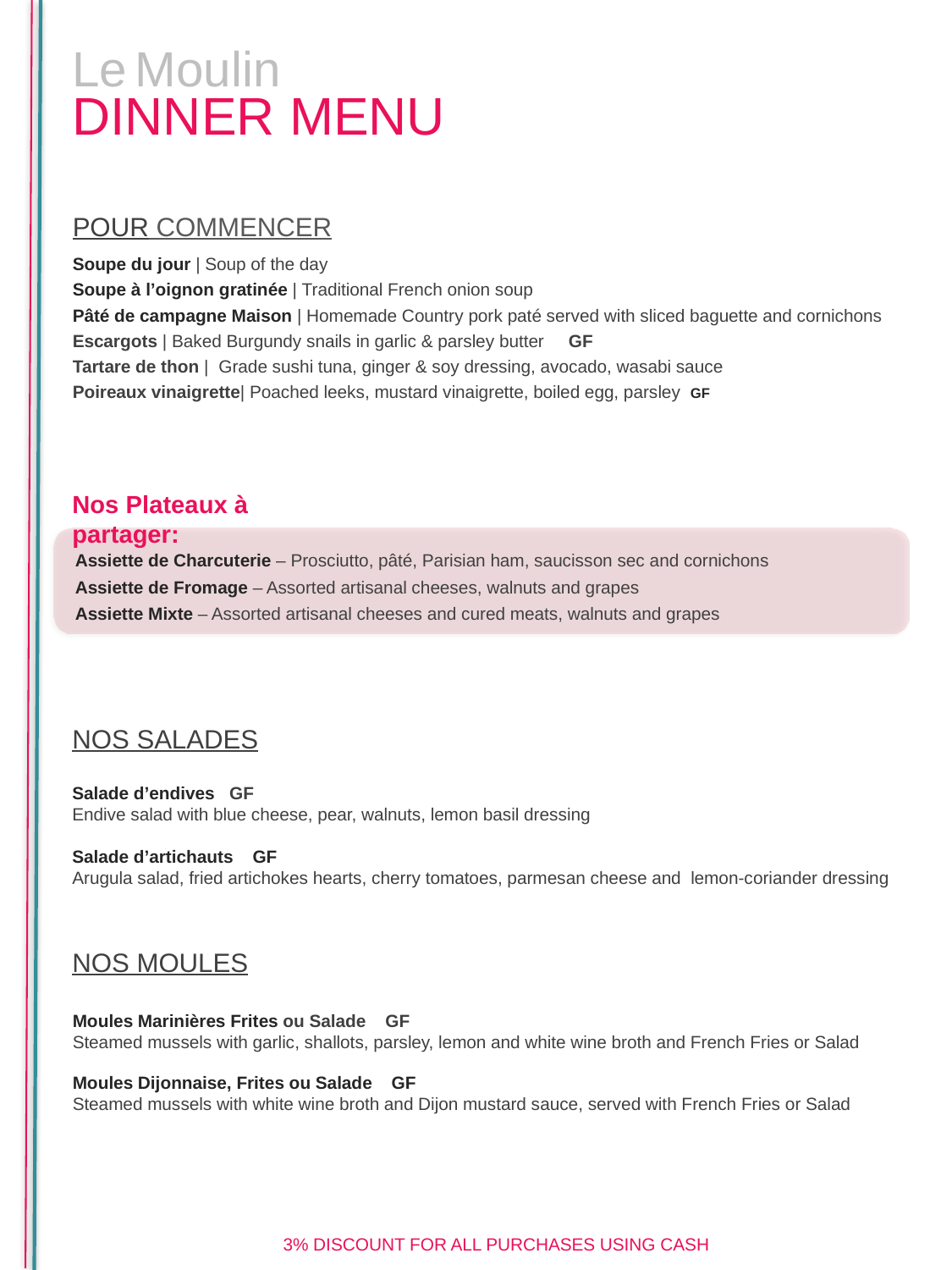

Le Moulin
DINNER MENU
POUR COMMENCER
Soupe du jour | Soup of the day
Soupe à l’oignon gratinée | Traditional French onion soup
Pâté de campagne Maison | Homemade Country pork paté served with sliced baguette and cornichons
Escargots | Baked Burgundy snails in garlic & parsley butter     GF
Tartare de thon |  Grade sushi tuna, ginger & soy dressing, avocado, wasabi sauce
Poireaux vinaigrette| Poached leeks, mustard vinaigrette, boiled egg, parsley  GF

Nos Plateaux à partager:

Assiette de Charcuterie – Prosciutto, pâté, Parisian ham, saucisson sec and cornichons
Assiette de Fromage – Assorted artisanal cheeses, walnuts and grapes
Assiette Mixte – Assorted artisanal cheeses and cured meats, walnuts and grapes
NOS SALADES

Salade d’endives   GF
Endive salad with blue cheese, pear, walnuts, lemon basil dressing

Salade d’artichauts    GF
Arugula salad, fried artichokes hearts, cherry tomatoes, parmesan cheese and  lemon-coriander dressing

NOS MOULES
Moules Marinières Frites ou Salade    GF
Steamed mussels with garlic, shallots, parsley, lemon and white wine broth and French Fries or Salad

Moules Dijonnaise, Frites ou Salade    GF
Steamed mussels with white wine broth and Dijon mustard sauce, served with French Fries or Salad

3% DISCOUNT FOR ALL PURCHASES USING CASH